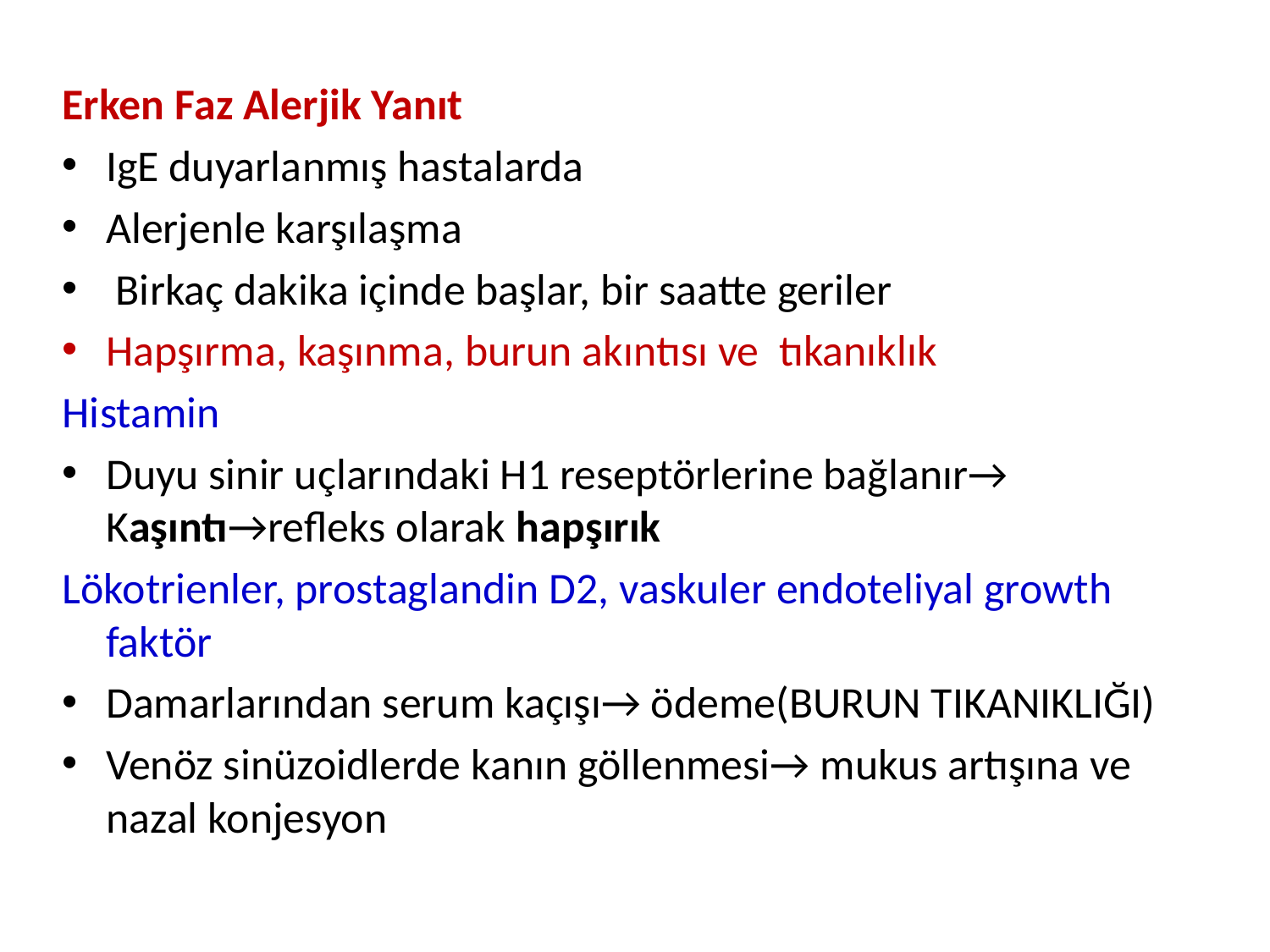

Erken Faz Alerjik Yanıt
IgE duyarlanmış hastalarda
Alerjenle karşılaşma
 Birkaç dakika içinde başlar, bir saatte geriler
Hapşırma, kaşınma, burun akıntısı ve  tıkanıklık
Histamin
Duyu sinir uçlarındaki H1 reseptörlerine bağlanır→ Kaşıntı→refleks olarak hapşırık
Lökotrienler, prostaglandin D2, vaskuler endoteliyal growth faktör
Damarlarından serum kaçışı→ ödeme(BURUN TIKANIKLIĞI)
Venöz sinüzoidlerde kanın göllenmesi→ mukus artışına ve nazal konjesyon